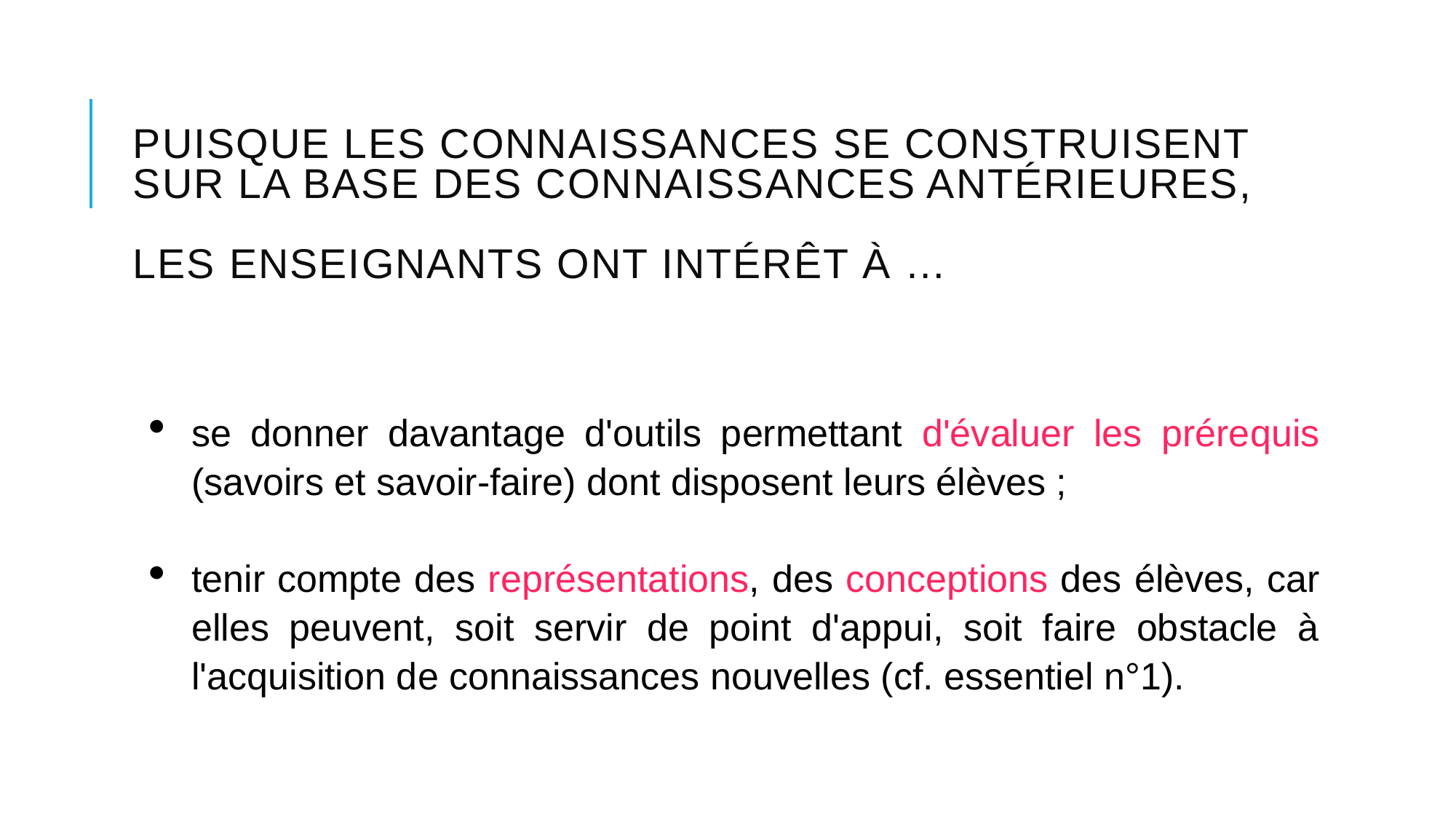

# Puisque les connaissances se construisent sur la base des connaissances antérieures, les enseignants ont intérêt à …
se donner davantage d'outils permettant d'évaluer les prérequis (savoirs et savoir-faire) dont disposent leurs élèves ;

tenir compte des représentations, des conceptions des élèves, car elles peuvent, soit servir de point d'appui, soit faire obstacle à l'acquisition de connaissances nouvelles (cf. essentiel n°1).